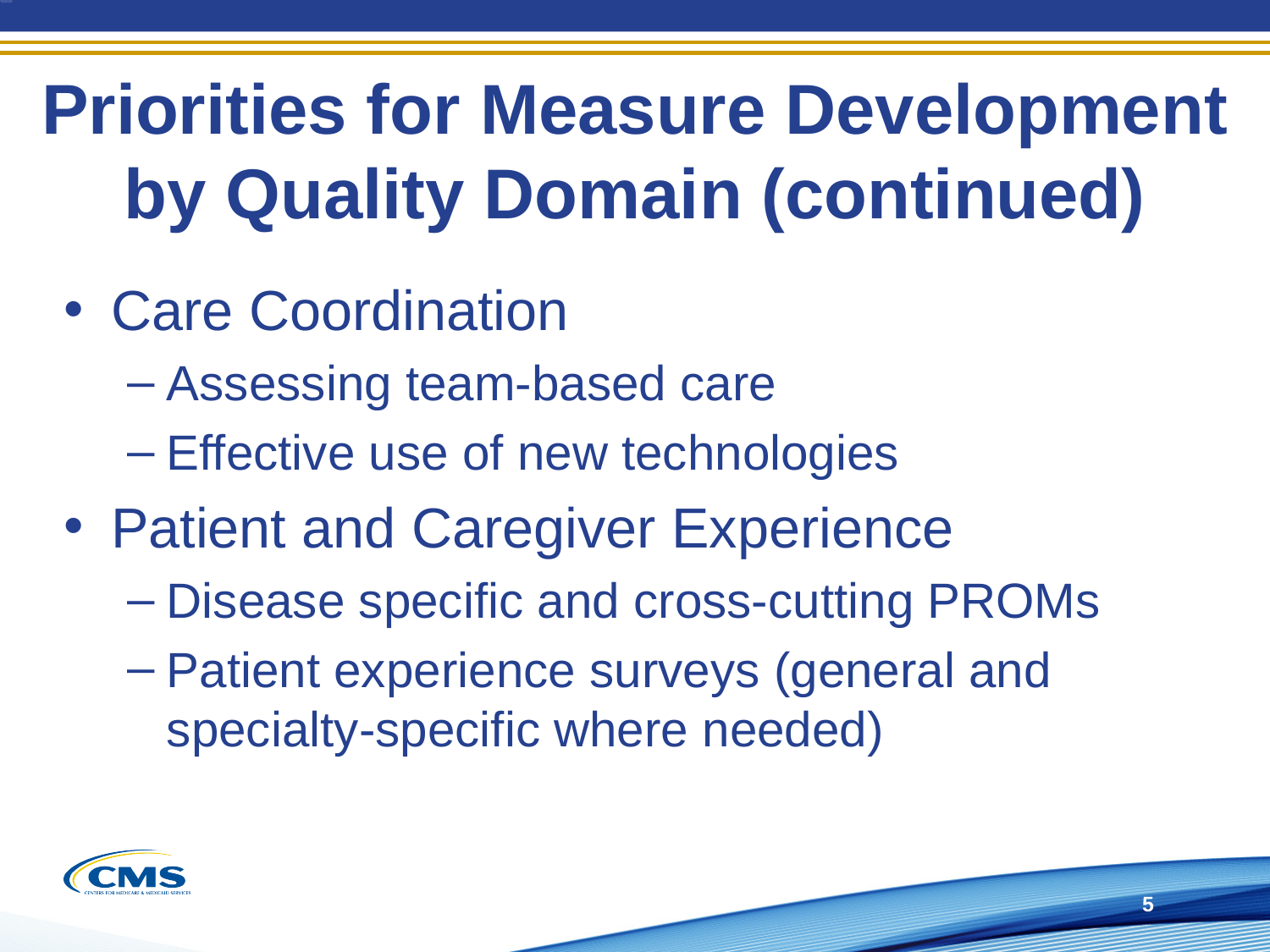

# Priorities for Measure Development by Quality Domain (continued)
Care Coordination
Assessing team-based care
Effective use of new technologies
Patient and Caregiver Experience
Disease specific and cross-cutting PROMs
Patient experience surveys (general and specialty-specific where needed)
5